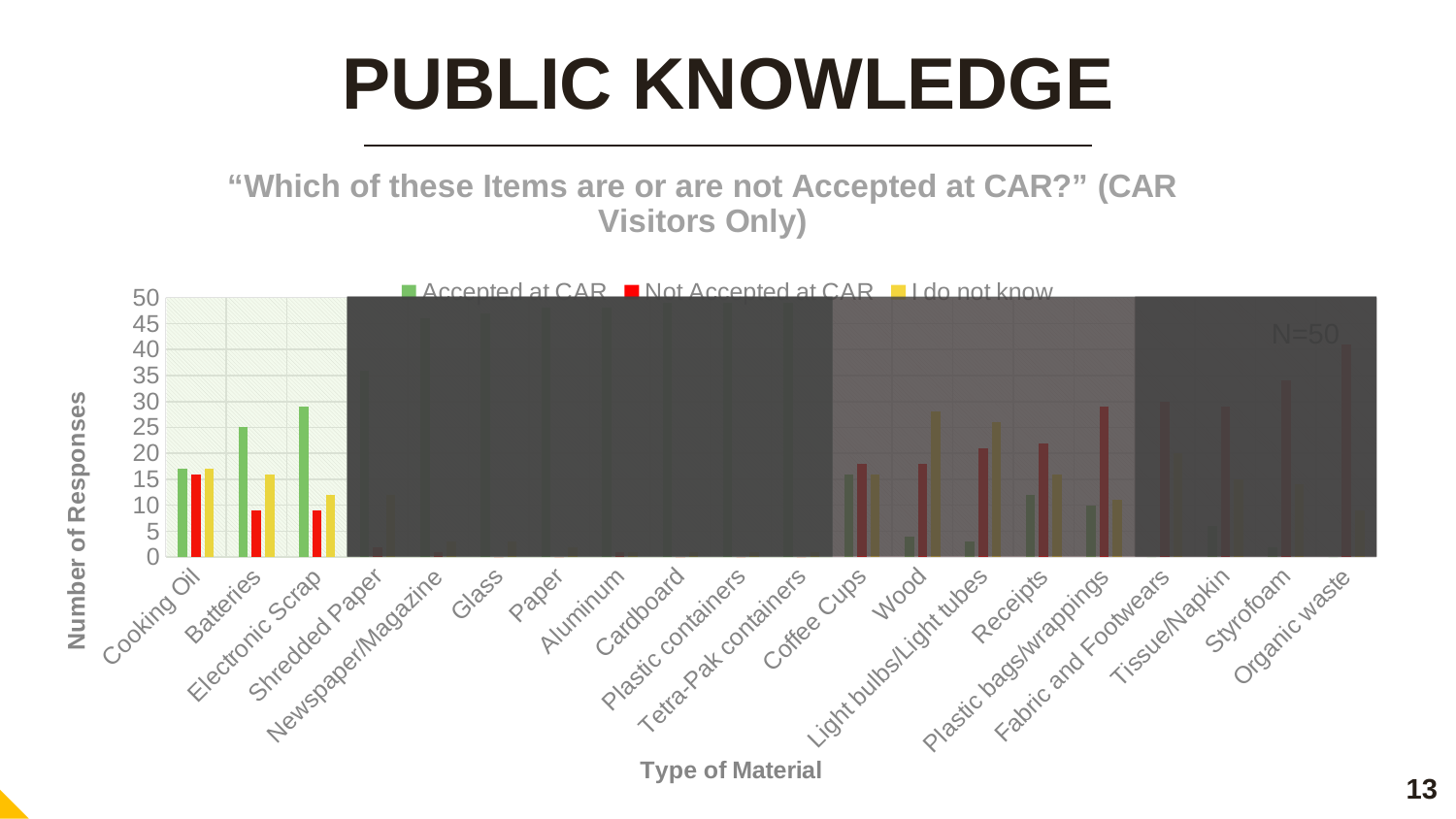

PUBLIC KNOWLEDGE

### Chart: “Which of these Items are or are not Accepted at CAR?” (CAR Visitors Only)

| Category | Accepted at CAR | Not Accepted at CAR | I do not know |
|---|---|---|---|
| Cooking Oil | 17.0 | 16.0 | 17.0 |
| Batteries | 25.0 | 9.0 | 16.0 |
| Electronic Scrap | 29.0 | 9.0 | 12.0 |
| Shredded Paper | 36.0 | 2.0 | 12.0 |
| Newspaper/Magazine | 46.0 | 1.0 | 3.0 |
| Glass | 47.0 | 0.0 | 3.0 |
| Paper | 48.0 | 0.0 | 2.0 |
| Aluminum | 48.0 | 1.0 | 1.0 |
| Cardboard | 49.0 | 0.0 | 1.0 |
| Plastic containers | 49.0 | 0.0 | 1.0 |
| Tetra-Pak containers | 49.0 | 0.0 | 1.0 |
| Coffee Cups | 16.0 | 18.0 | 16.0 |
| Wood | 4.0 | 18.0 | 28.0 |
| Light bulbs/Light tubes | 3.0 | 21.0 | 26.0 |
| Receipts | 12.0 | 22.0 | 16.0 |
| Plastic bags/wrappings | 10.0 | 29.0 | 11.0 |
| Fabric and Footwears | 0.0 | 30.0 | 20.0 |
| Tissue/Napkin | 6.0 | 29.0 | 15.0 |
| Styrofoam | 2.0 | 34.0 | 14.0 |
| Organic waste | 0.0 | 41.0 | 9.0 |

N=50
13